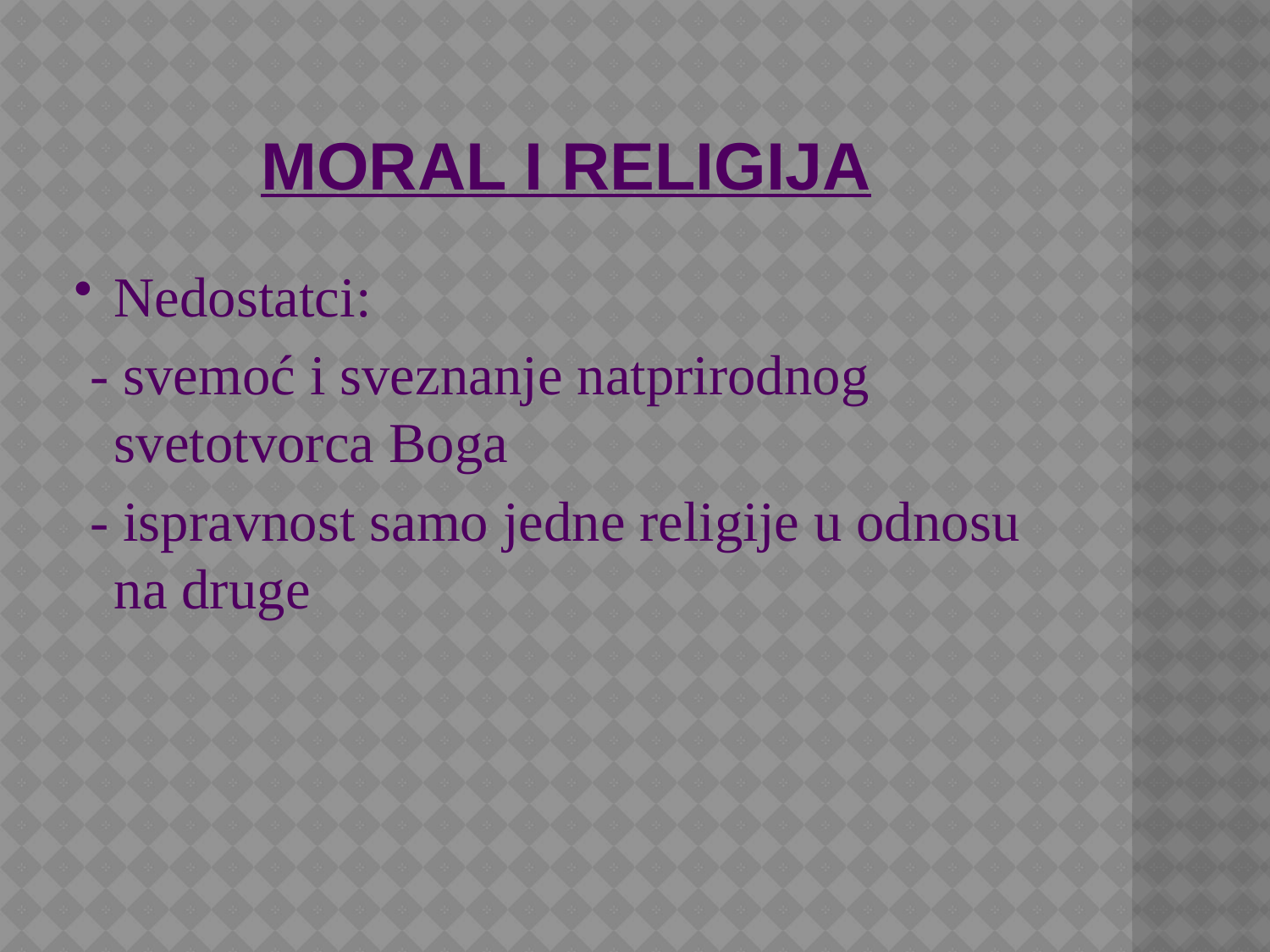

# MORAL I RELIGIJA
Nedostatci:
 - svemoć i sveznanje natprirodnog svetotvorca Boga
 - ispravnost samo jedne religije u odnosu na druge